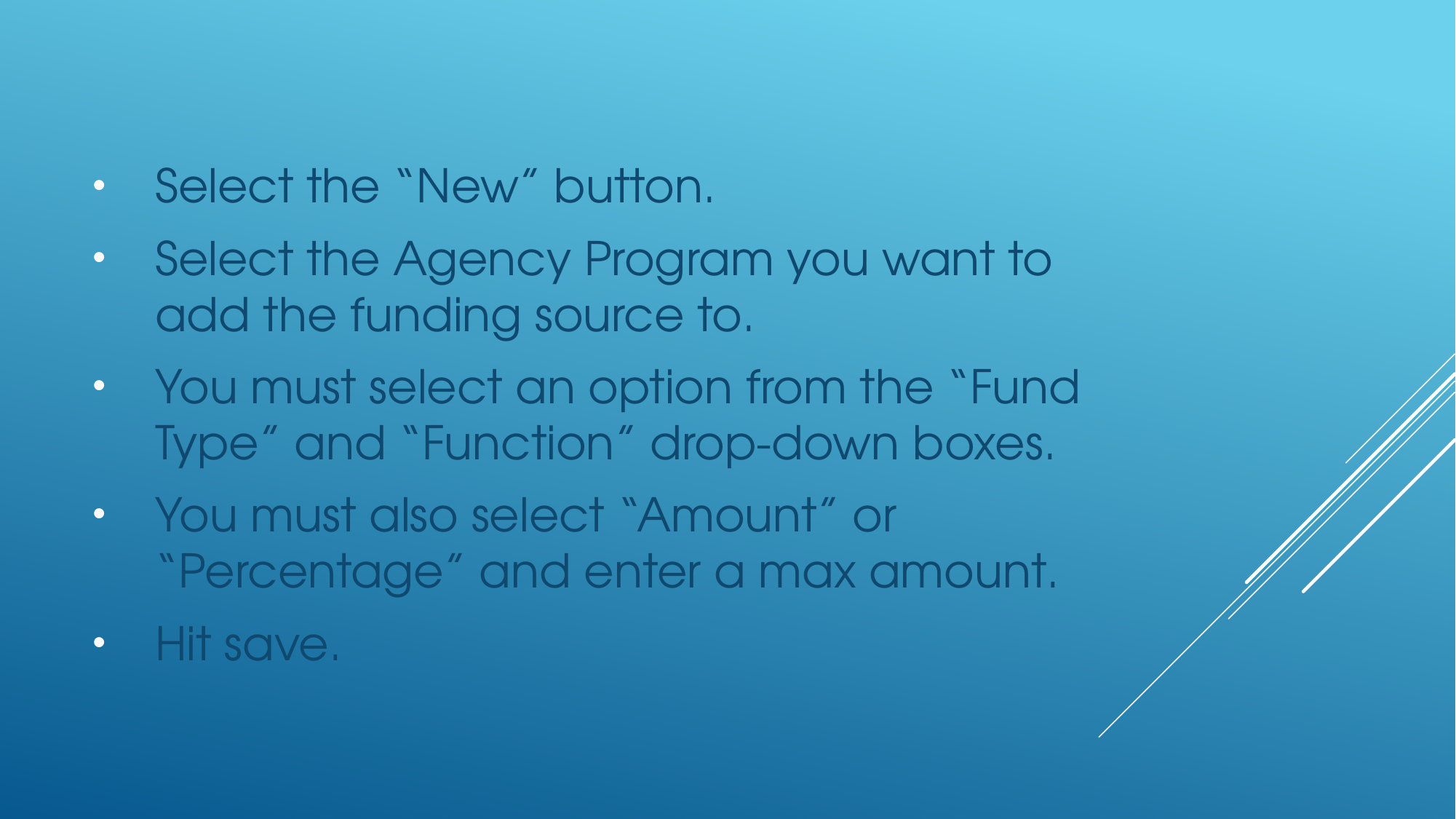

#
Select the “New” button.
Select the Agency Program you want to add the funding source to.
You must select an option from the “Fund Type” and “Function” drop-down boxes.
You must also select “Amount” or “Percentage” and enter a max amount.
Hit save.